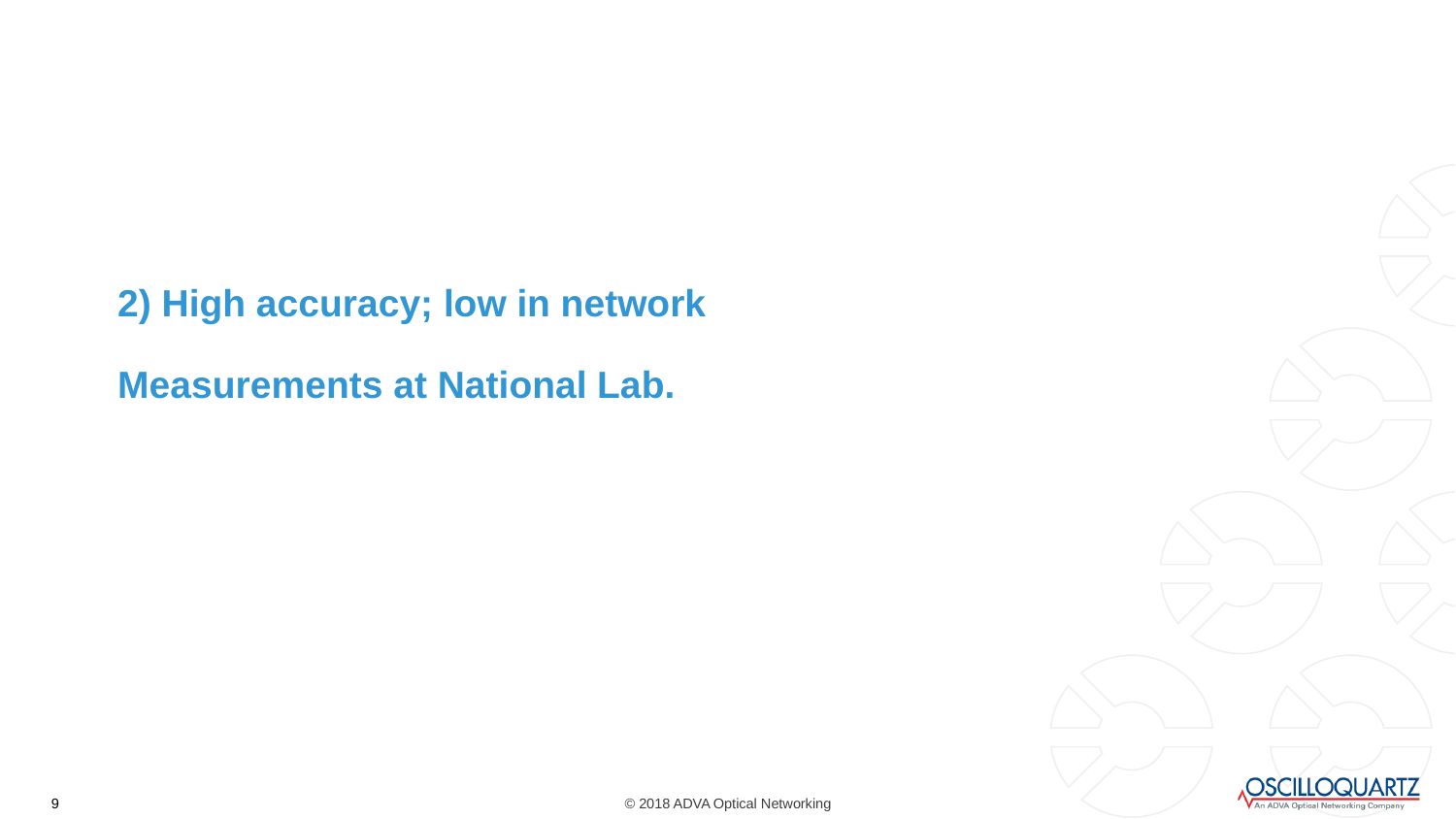

# 2) High accuracy; low in network Measurements at National Lab.